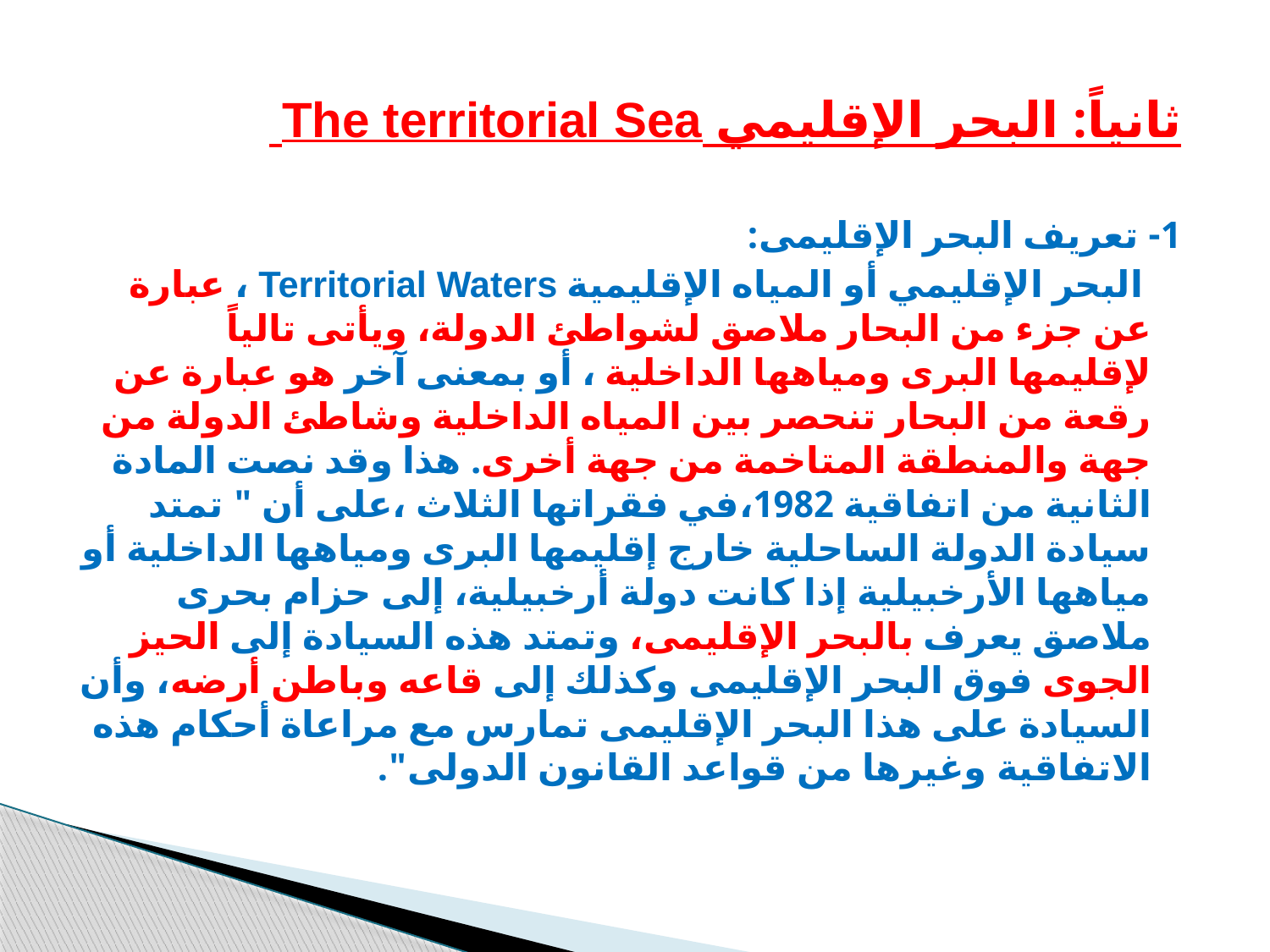

# ثانياً: البحر الإقليمي The territorial Sea
1- تعريف البحر الإقليمى:
    البحر الإقليمي أو المياه الإقليمية Territorial Waters ، عبارة عن جزء من البحار ملاصق لشواطئ الدولة، ويأتى تالياً لإقليمها البرى ومياهها الداخلية ، أو بمعنى آخر هو عبارة عن رقعة من البحار تنحصر بين المياه الداخلية وشاطئ الدولة من جهة والمنطقة المتاخمة من جهة أخرى. هذا وقد نصت المادة الثانية من اتفاقية 1982،في فقراتها الثلاث ،على أن " تمتد سيادة الدولة الساحلية خارج إقليمها البرى ومياهها الداخلية أو مياهها الأرخبيلية إذا كانت دولة أرخبيلية، إلى حزام بحرى ملاصق يعرف بالبحر الإقليمى، وتمتد هذه السيادة إلى الحيز الجوى فوق البحر الإقليمى وكذلك إلى قاعه وباطن أرضه، وأن السيادة على هذا البحر الإقليمى تمارس مع مراعاة أحكام هذه الاتفاقية وغيرها من قواعد القانون الدولى".